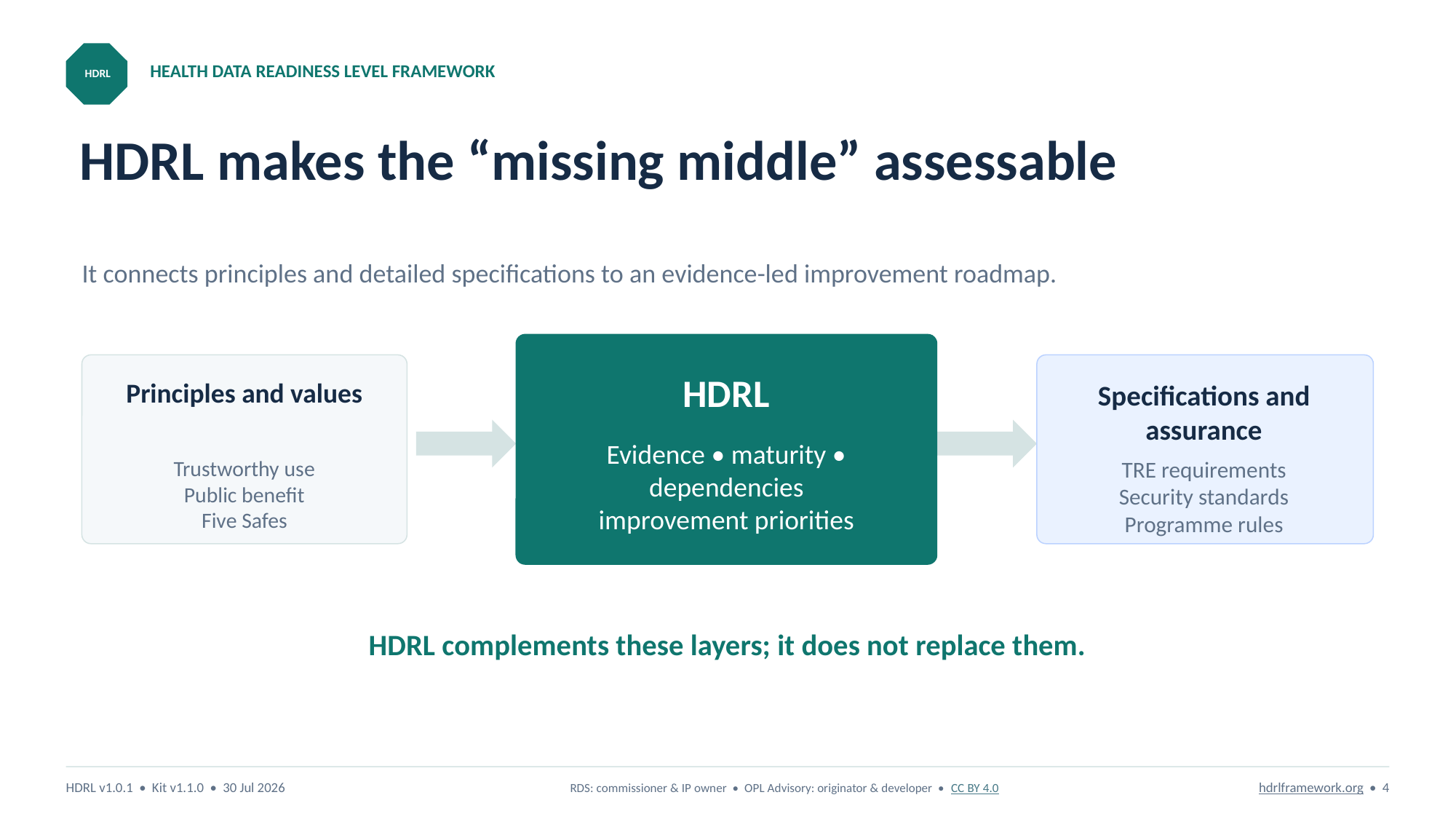

HEALTH DATA READINESS LEVEL FRAMEWORK
HDRL
# HDRL makes the “missing middle” assessable
It connects principles and detailed specifications to an evidence-led improvement roadmap.

HDRL
Principles and values
Specifications and assurance

Evidence • maturity • dependencies
improvement priorities
Trustworthy use
Public benefit
Five Safes
TRE requirements
Security standards
Programme rules
HDRL complements these layers; it does not replace them.

HDRL v1.0.1  •  Kit v1.1.0  •  30 Jul 2026
RDS: commissioner & IP owner  •  OPL Advisory: originator & developer  •  CC BY 4.0
hdrlframework.org  •  4